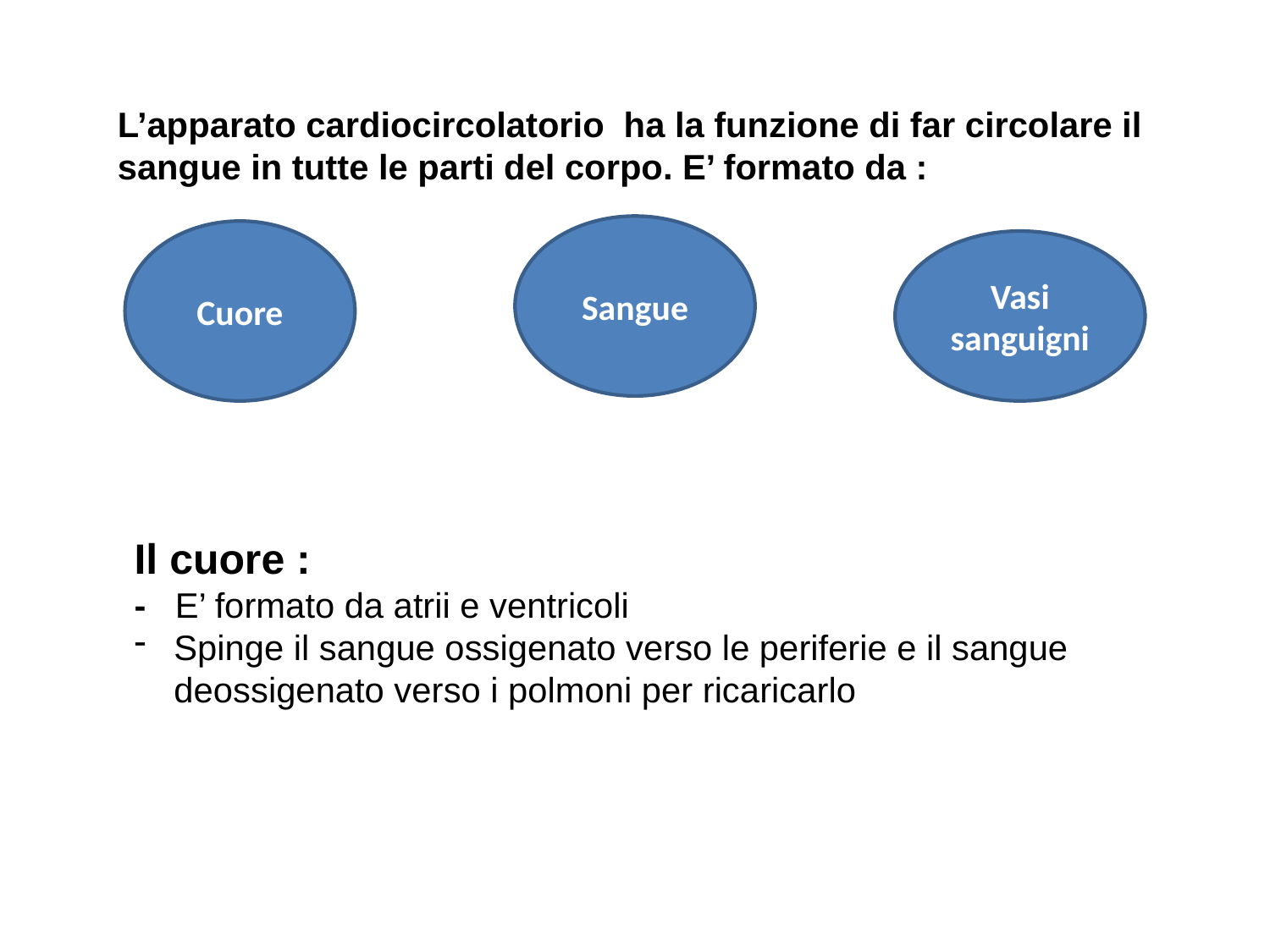

L’apparato cardiocircolatorio  ha la funzione di far circolare il sangue in tutte le parti del corpo. E’ formato da :
Sangue
Cuore
Vasi sanguigni
Il cuore :
-   E’ formato da atrii e ventricoli
Spinge il sangue ossigenato verso le periferie e il sangue deossigenato verso i polmoni per ricaricarlo